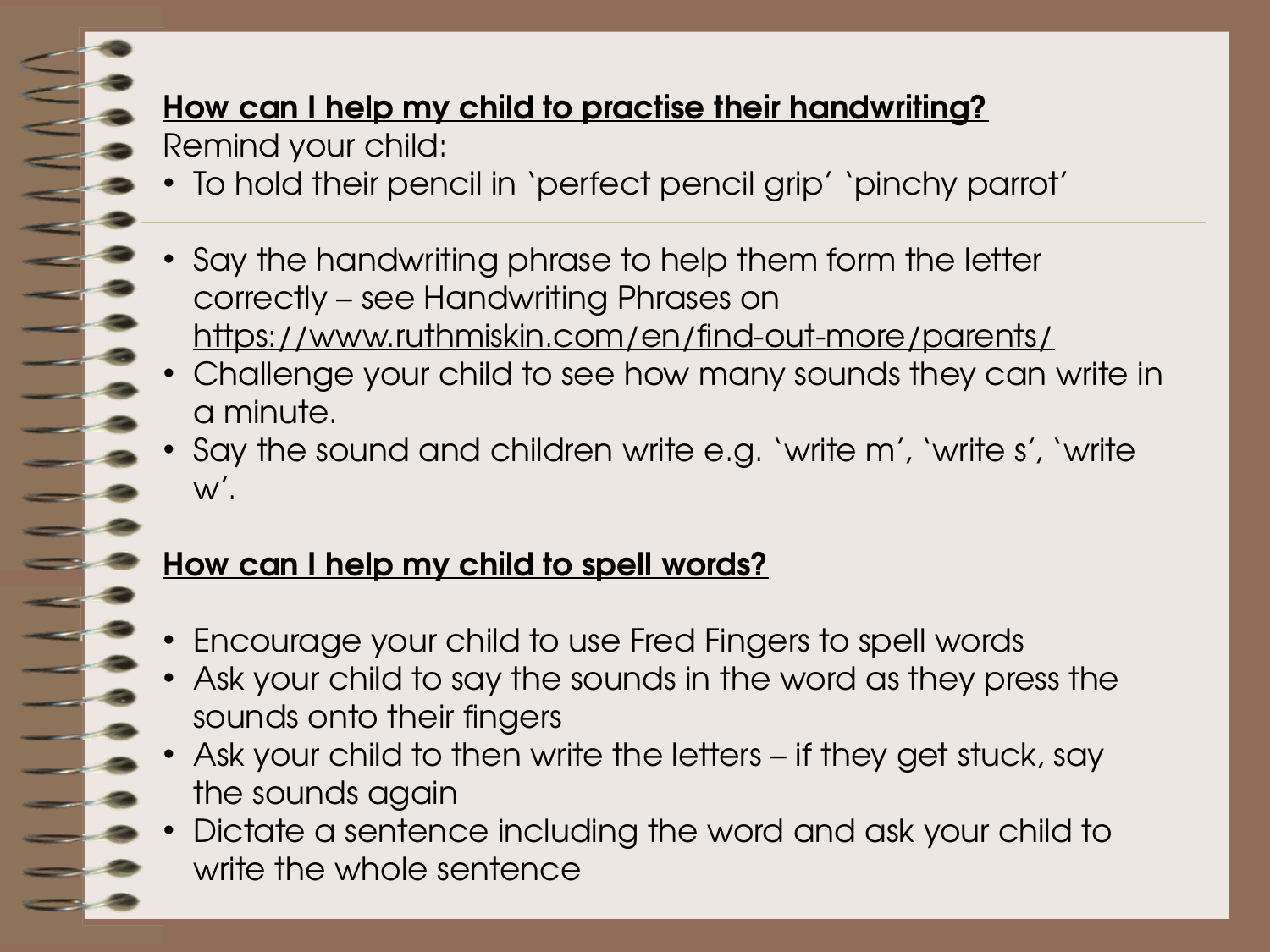

How can I help my child to practise their handwriting?​
Remind your child:​
To hold their pencil in ‘perfect pencil grip’ ‘pinchy parrot’​

Say the handwriting phrase to help them form the letter correctly – see Handwriting Phrases on https://www.ruthmiskin.com/en/find-out-more/parents/​
Challenge your child to see how many sounds they can write in a minute. ​
Say the sound and children write e.g. ‘write m’, ‘write s’, ‘write w’.​
 ​
How can I help my child to spell words?​
​
Encourage your child to use Fred Fingers to spell words​
Ask your child to say the sounds in the word as they press the sounds onto their fingers​
Ask your child to then write the letters – if they get stuck, say the sounds again​
Dictate a sentence including the word and ask your child to write the whole sentence​
​